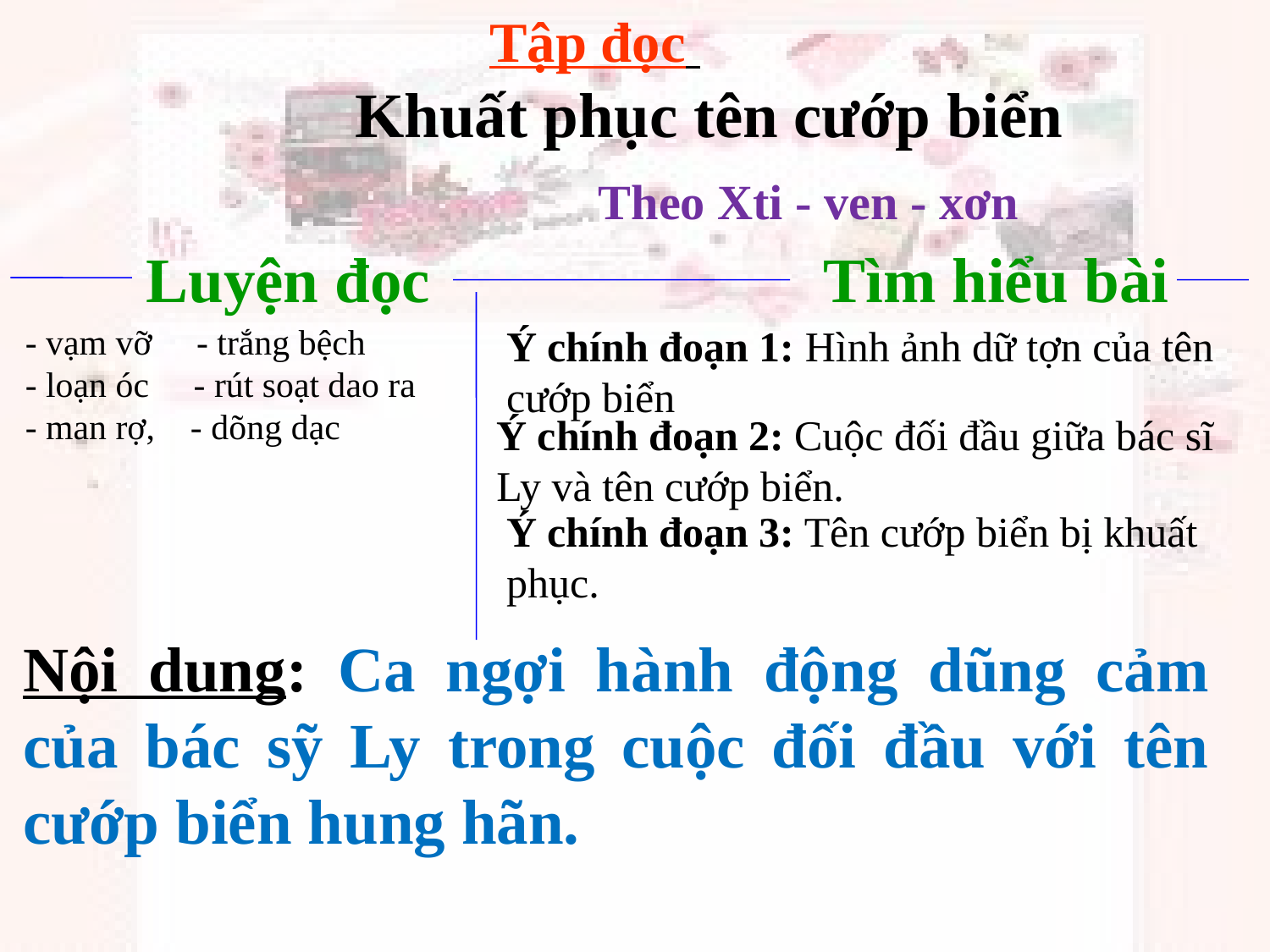

Tập đọc
Khuất phục tên cướp biển

Theo Xti - ven - xơn

Luyện đọc
Tìm hiểu bài

- vạm vỡ     - trắng bệch
- loạn óc     - rút soạt dao ra
- man rợ,    - dõng dạc
Ý chính đoạn 1: Hình ảnh dữ tợn của tên cướp biển
Ý chính đoạn 2: Cuộc đối đầu giữa bác sĩ Ly và tên cướp biển.

Ý chính đoạn 3: Tên cướp biển bị khuất phục.

Nội dung: Ca ngợi hành động dũng cảm của bác sỹ Ly trong cuộc đối đầu với tên cướp biển hung hãn.